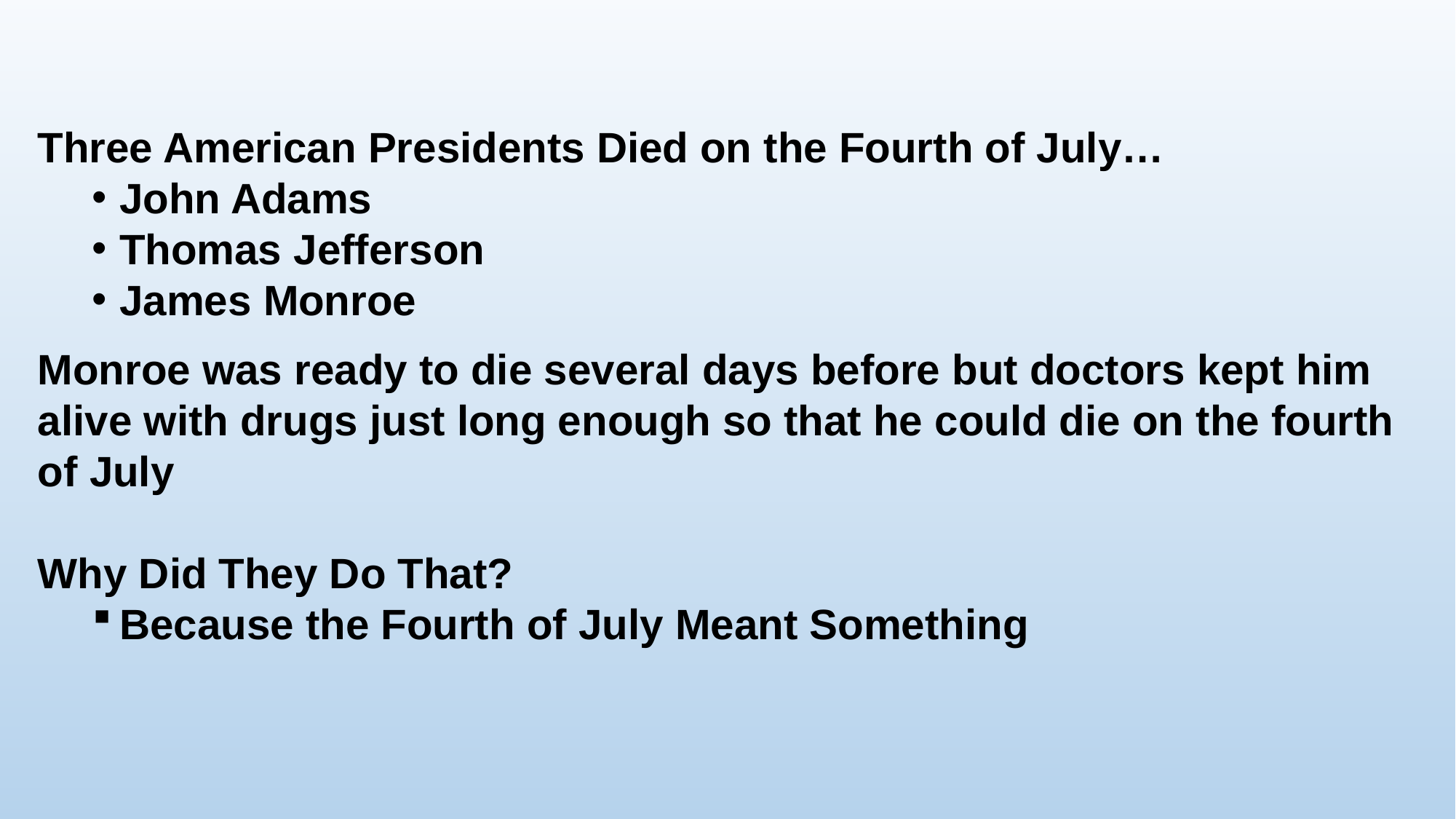

Three American Presidents Died on the Fourth of July…
John Adams
Thomas Jefferson
James Monroe
Monroe was ready to die several days before but doctors kept him alive with drugs just long enough so that he could die on the fourth of July

Why Did They Do That?
Because the Fourth of July Meant Something